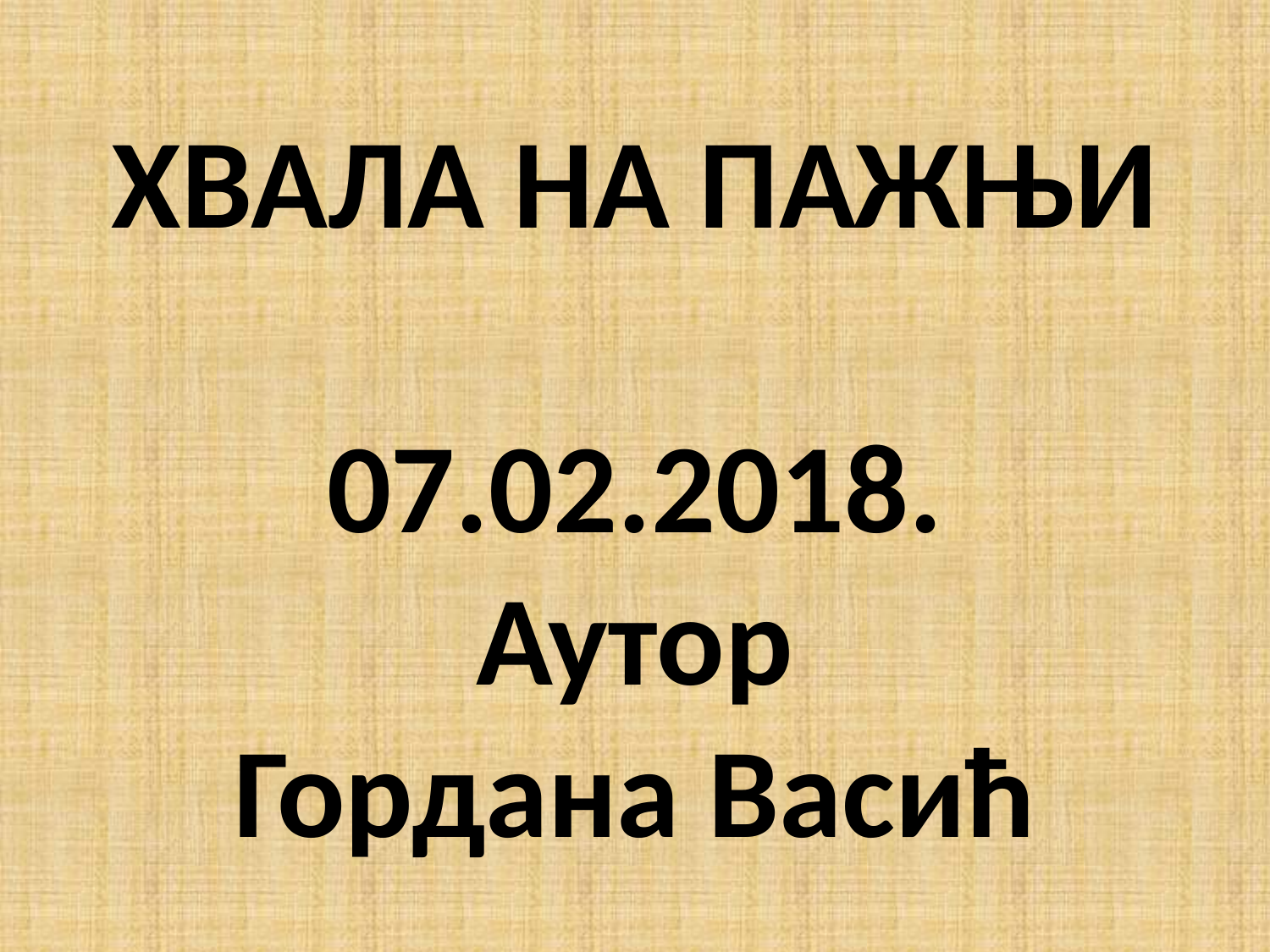

ХВАЛА НА ПАЖЊИ

07.02.2018.
Аутор
Гордана Васић